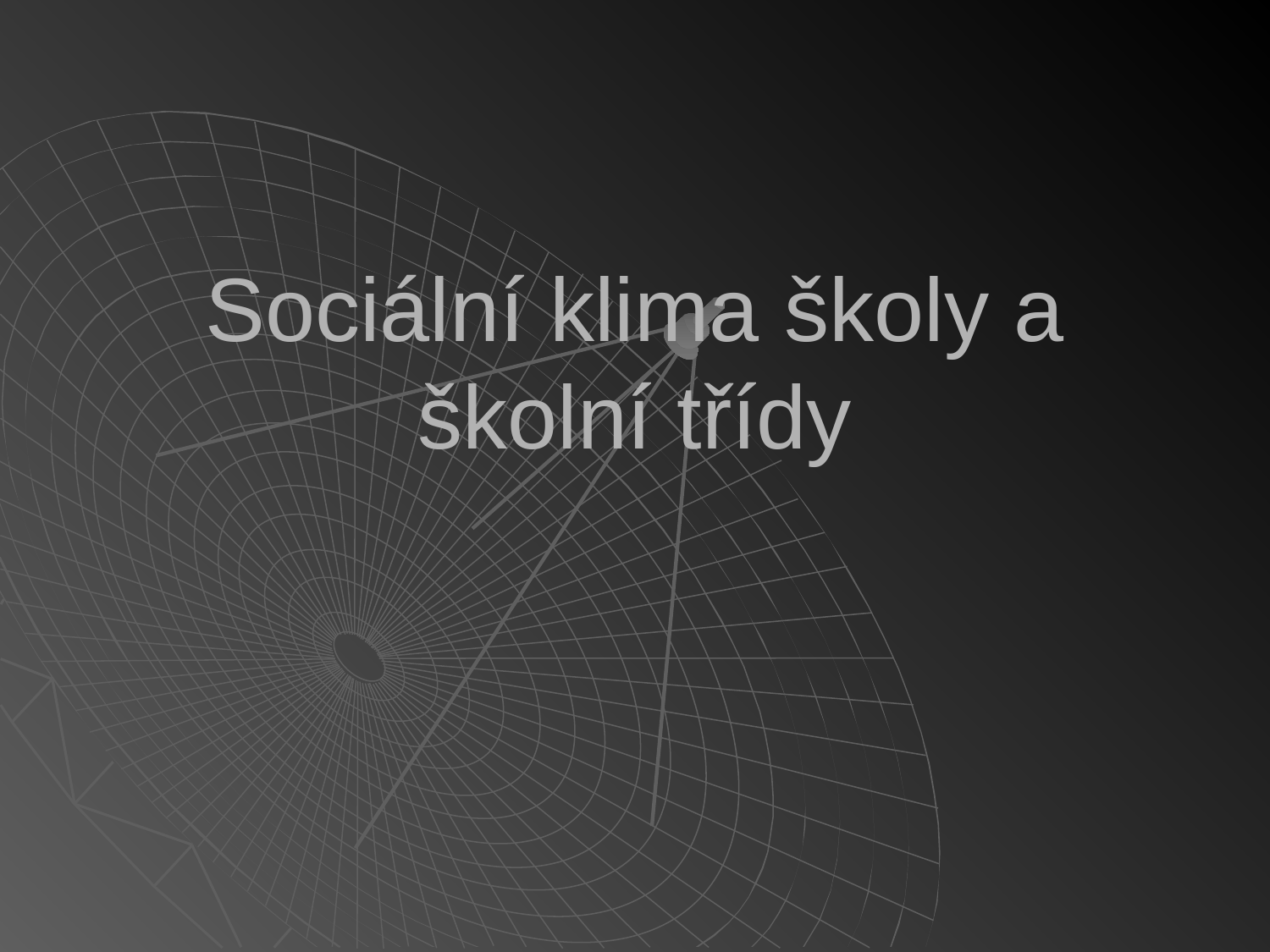

# Sociální klima školy a školní třídy